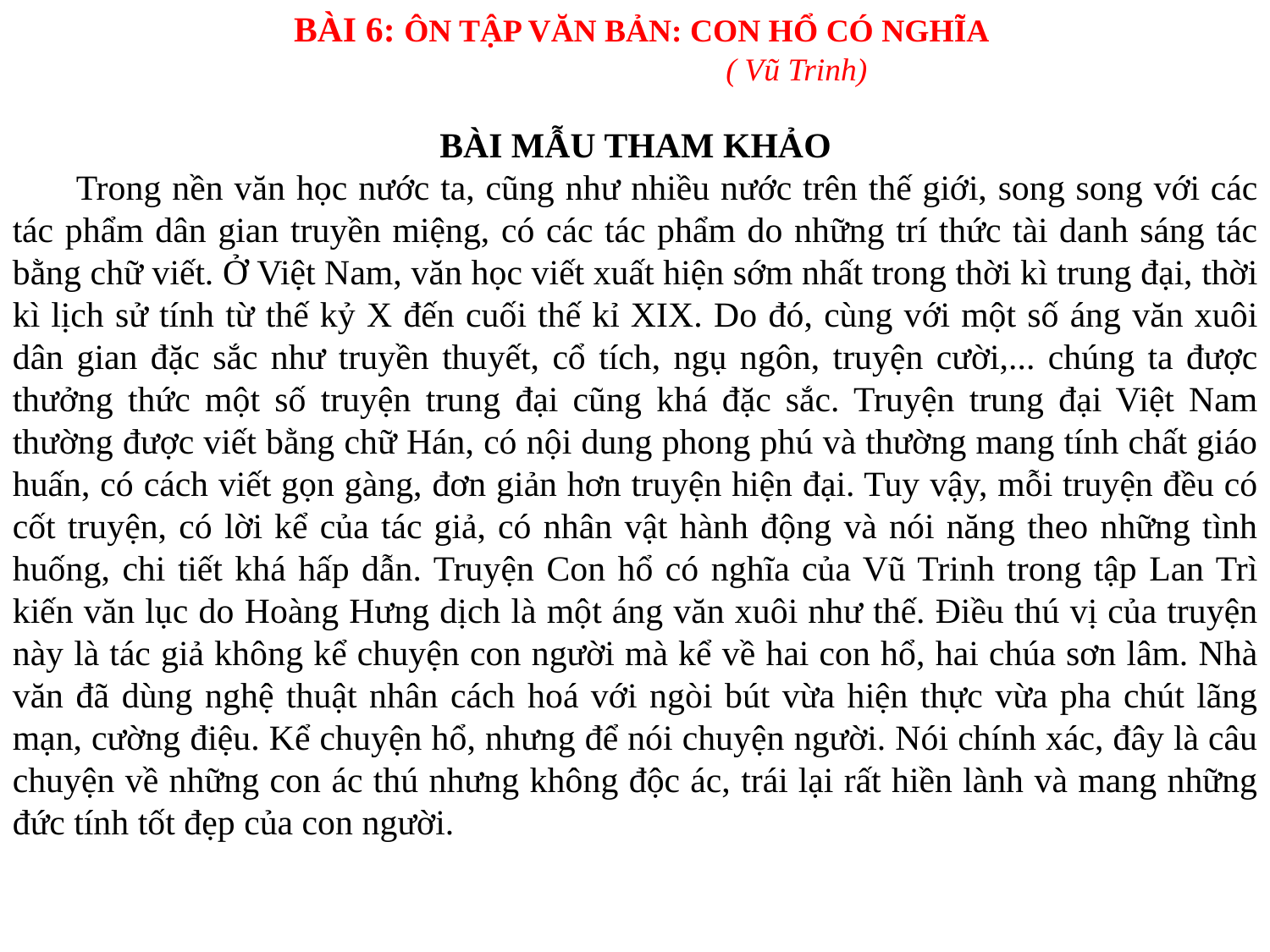

BÀI 6: ÔN TẬP VĂN BẢN: CON HỔ CÓ NGHĨA
       ( Vũ Trinh)

BÀI MẪU THAM KHẢO
Trong nền văn học nước ta, cũng như nhiều nước trên thế giới, song song với các tác phẩm dân gian truyền miệng, có các tác phẩm do những trí thức tài danh sáng tác bằng chữ viết. Ở Việt Nam, văn học viết xuất hiện sớm nhất trong thời kì trung đại, thời kì lịch sử tính từ thế kỷ X đến cuối thế kỉ XIX. Do đó, cùng với một số áng văn xuôi dân gian đặc sắc như truyền thuyết, cổ tích, ngụ ngôn, truyện cười,... chúng ta được thưởng thức một số truyện trung đại cũng khá đặc sắc. Truyện trung đại Việt Nam thường được viết bằng chữ Hán, có nội dung phong phú và thường mang tính chất giáo huấn, có cách viết gọn gàng, đơn giản hơn truyện hiện đại. Tuy vậy, mỗi truyện đều có cốt truyện, có lời kể của tác giả, có nhân vật hành động và nói năng theo những tình huống, chi tiết khá hấp dẫn. Truyện Con hổ có nghĩa của Vũ Trinh trong tập Lan Trì kiến văn lục do Hoàng Hưng dịch là một áng văn xuôi như thế. Điều thú vị của truyện này là tác giả không kể chuyện con người mà kể về hai con hổ, hai chúa sơn lâm. Nhà văn đã dùng nghệ thuật nhân cách hoá với ngòi bút vừa hiện thực vừa pha chút lãng mạn, cường điệu. Kể chuyện hổ, nhưng để nói chuyện người. Nói chính xác, đây là câu chuyện về những con ác thú nhưng không độc ác, trái lại rất hiền lành và mang những đức tính tốt đẹp của con người.